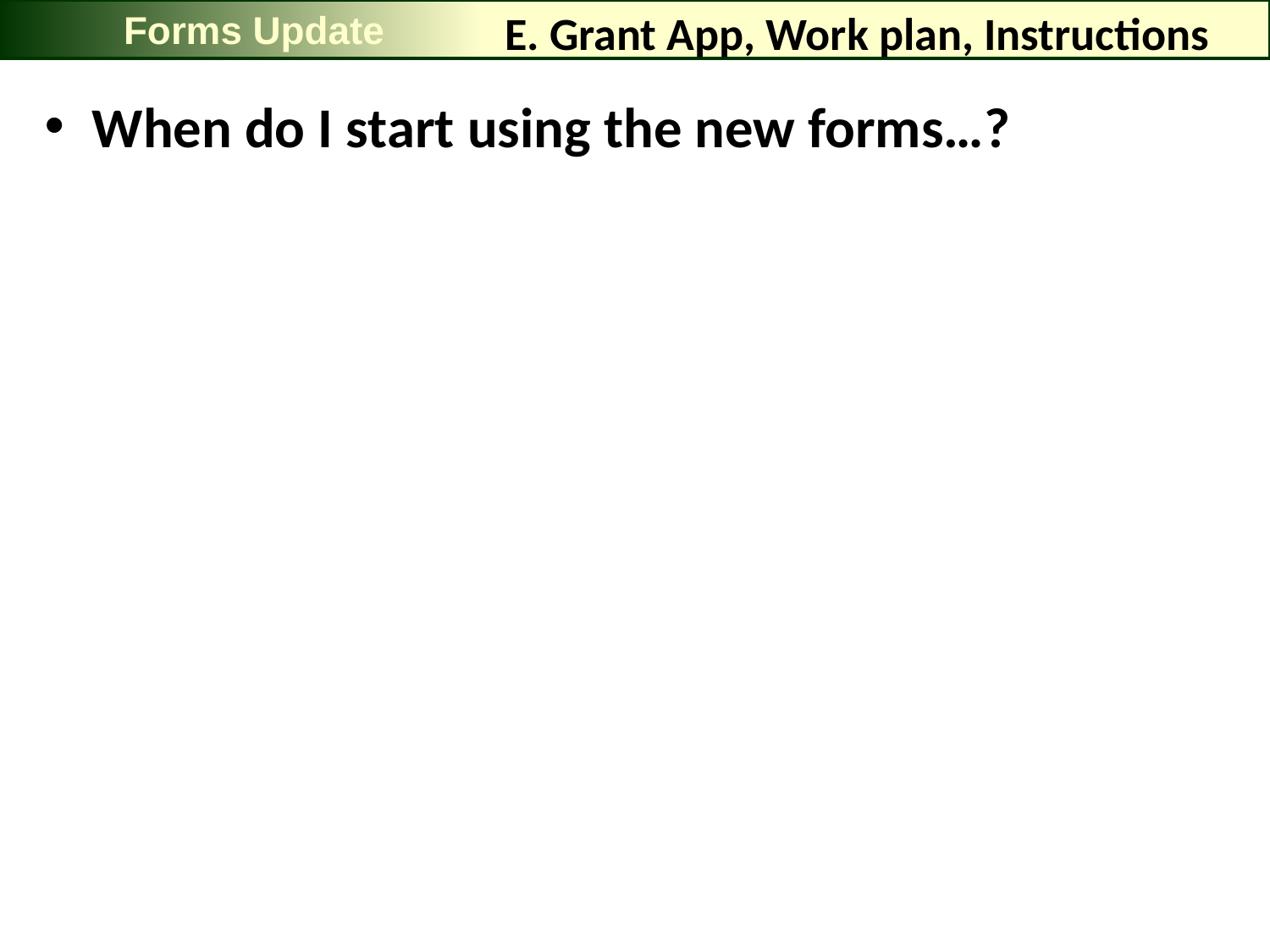

Forms Update
# E. Grant App, Work plan, Instructions
When do I start using the new forms…?